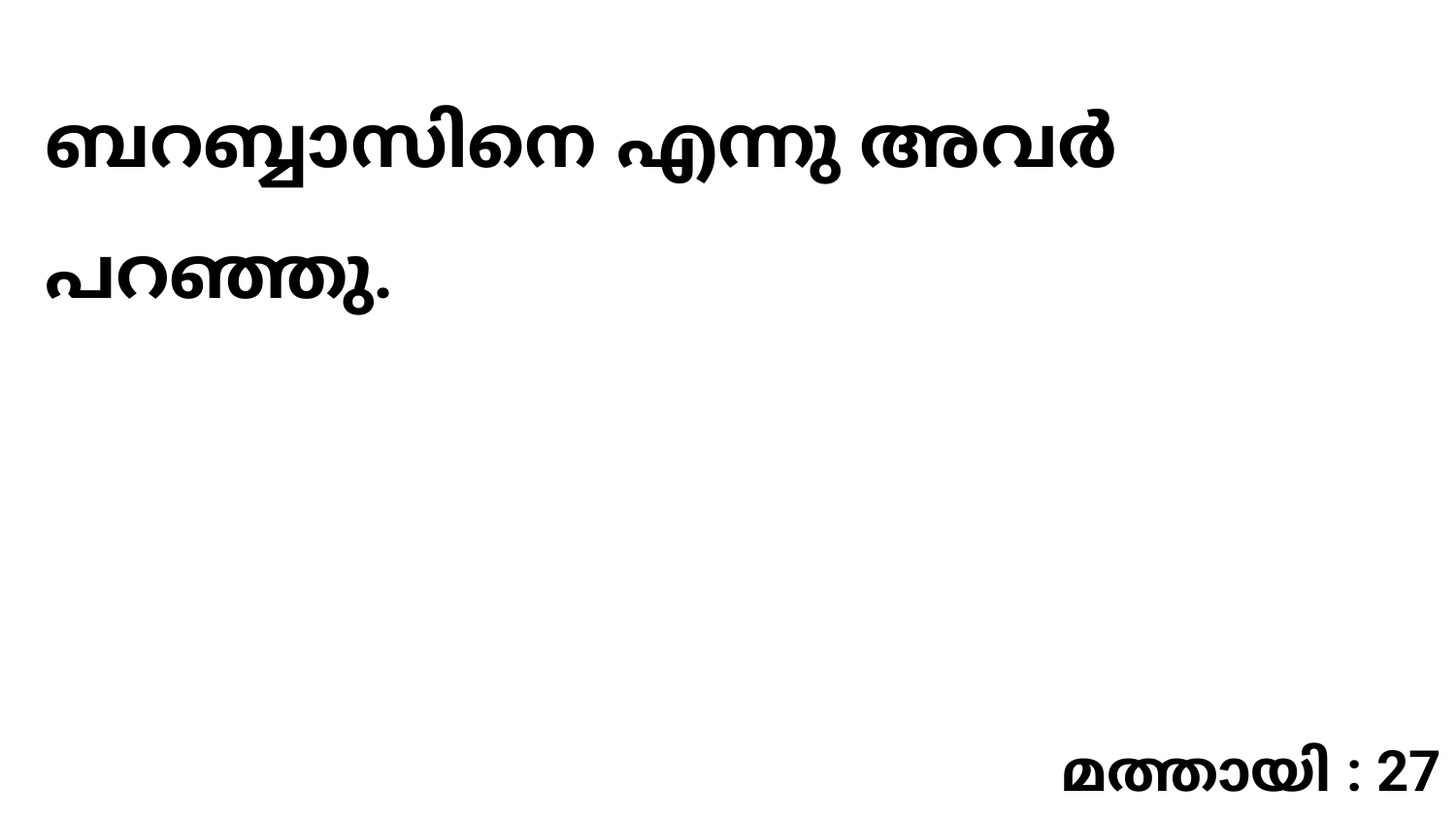

ബറബ്ബാസിനെ എന്നു അവർ പറഞ്ഞു.
മത്തായി : 27